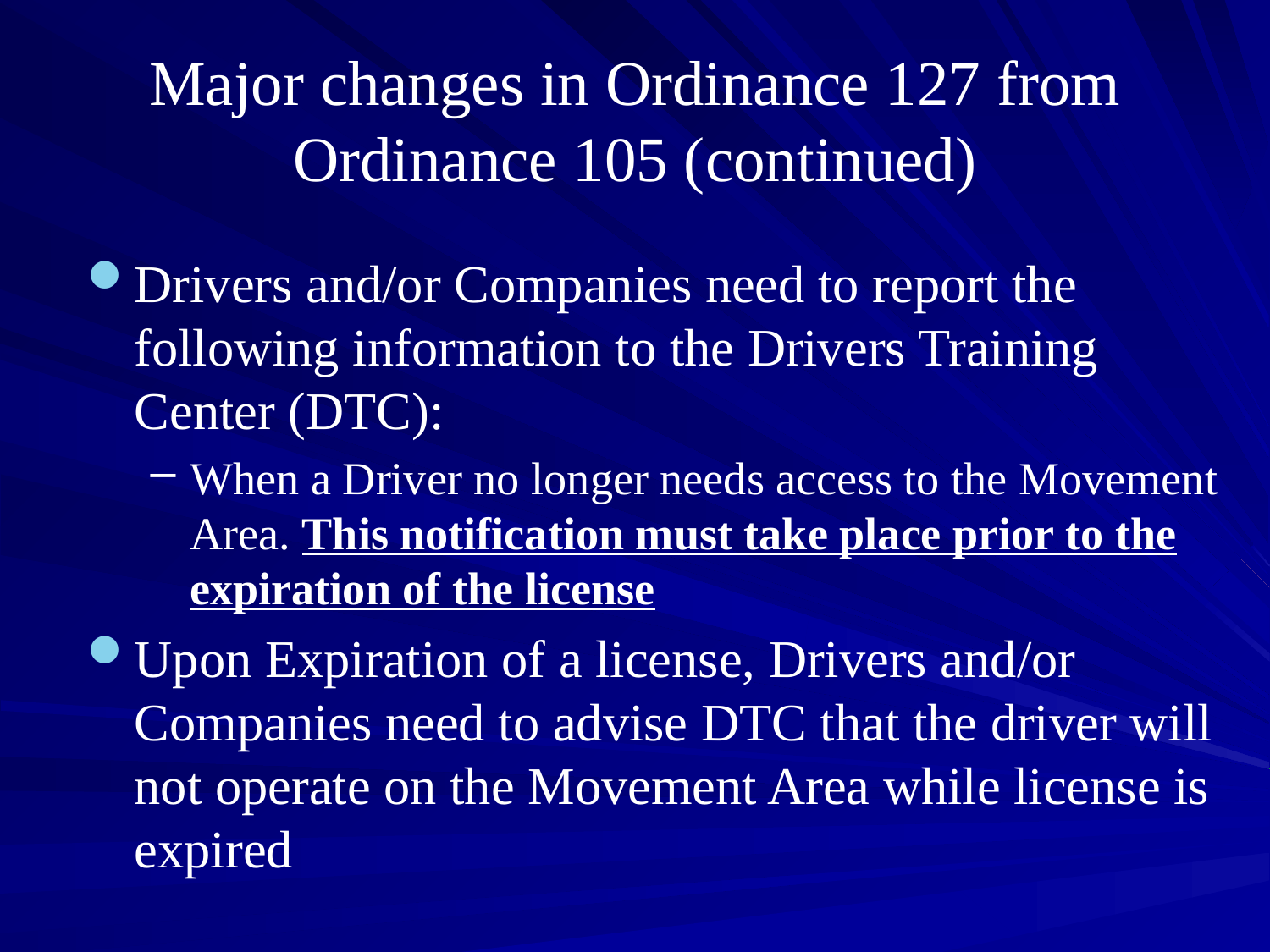

# Major changes in Ordinance 127 from Ordinance 105 (continued)
Drivers and/or Companies need to report the following information to the Drivers Training Center (DTC):
When a Driver no longer needs access to the Movement Area. This notification must take place prior to the expiration of the license
Upon Expiration of a license, Drivers and/or Companies need to advise DTC that the driver will not operate on the Movement Area while license is expired